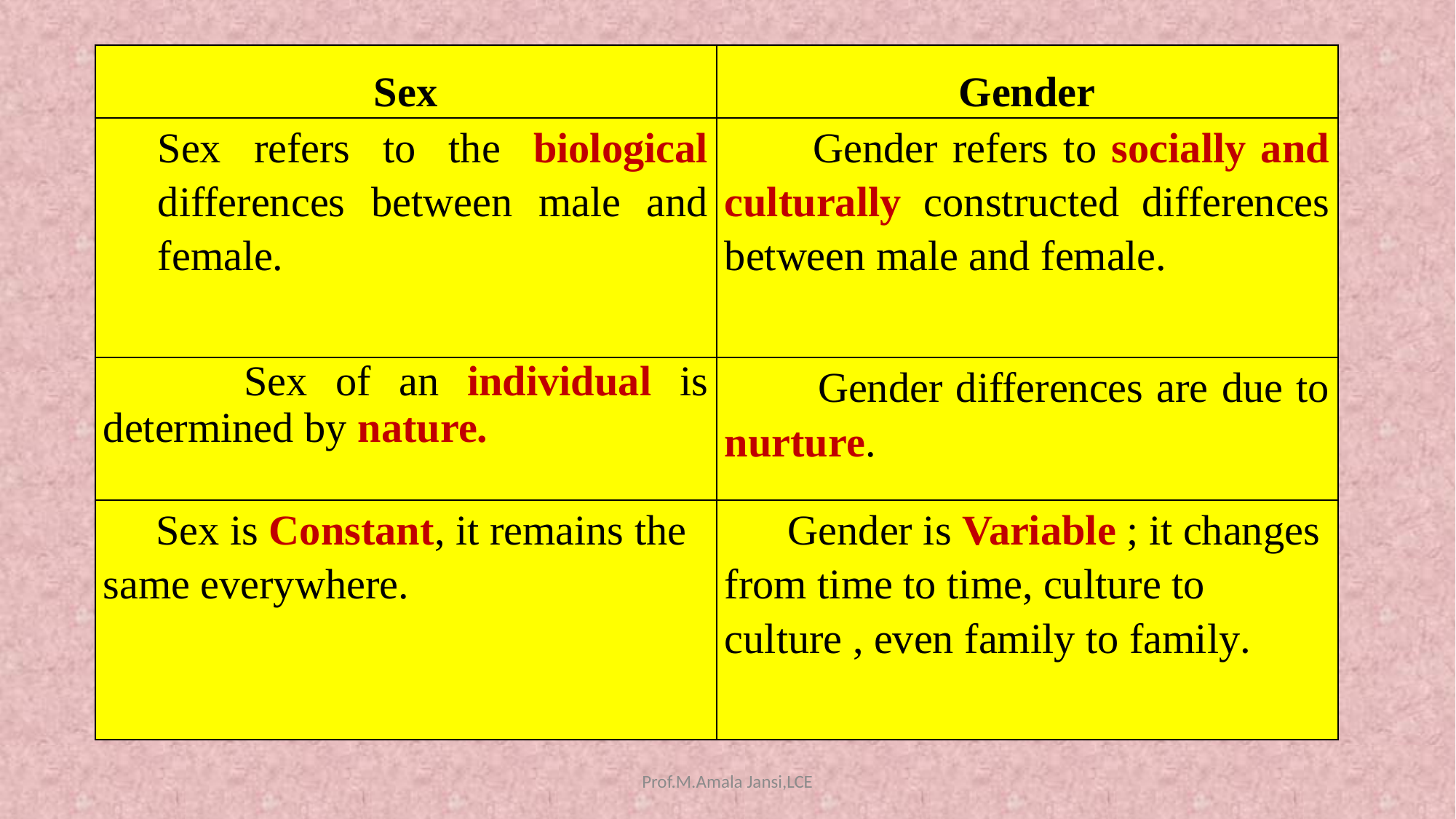

| Sex | Gender |
| --- | --- |
| Sex refers to the biological differences between male and female. | Gender refers to socially and culturally constructed differences between male and female. |
| Sex of an individual is determined by nature. | Gender differences are due to nurture. |
| Sex is Constant, it remains the same everywhere. | Gender is Variable ; it changes from time to time, culture to culture , even family to family. |
Prof.M.Amala Jansi,LCE